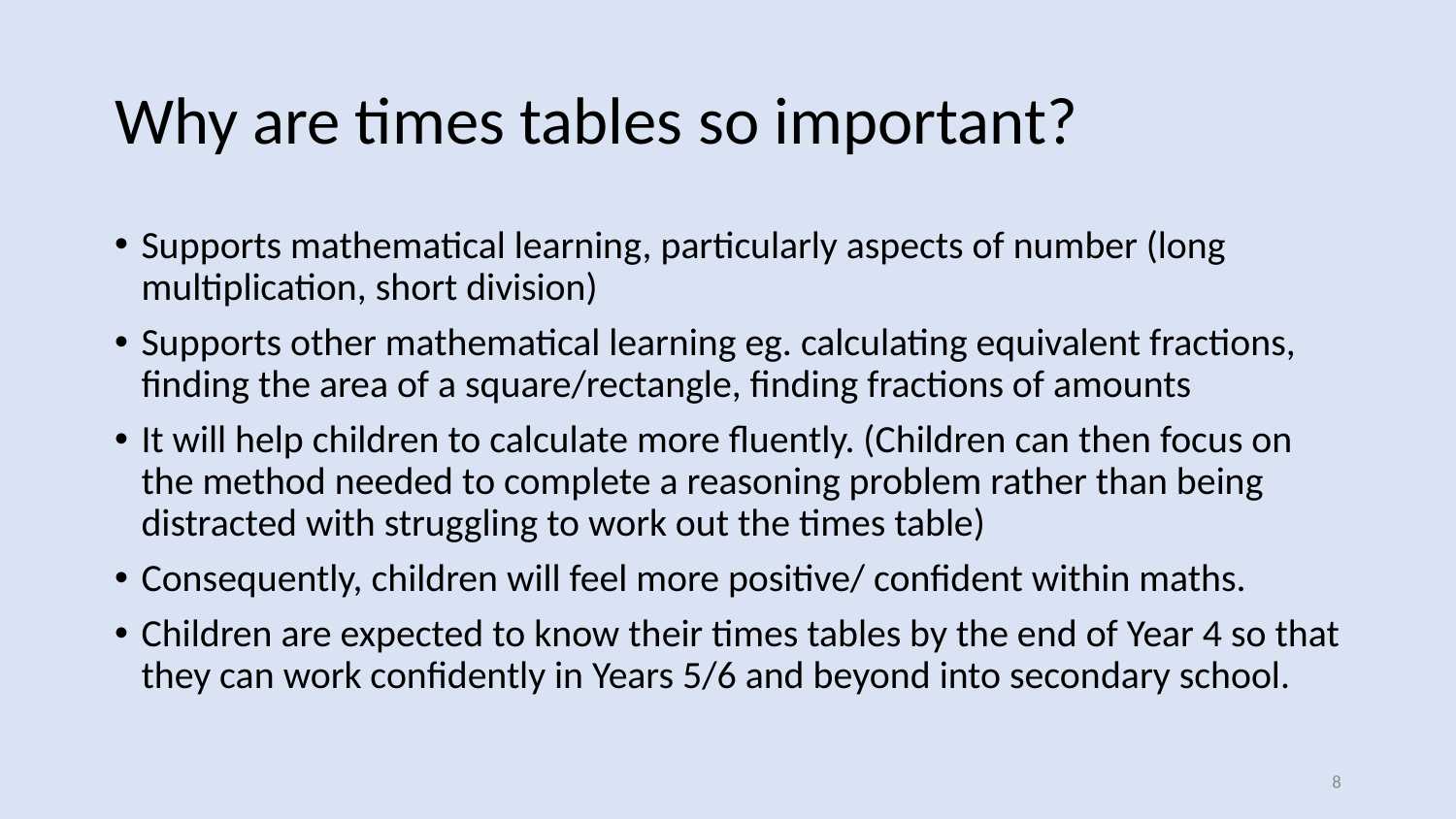

# Why are times tables so important?
Supports mathematical learning, particularly aspects of number (long multiplication, short division)
Supports other mathematical learning eg. calculating equivalent fractions, finding the area of a square/rectangle, finding fractions of amounts
It will help children to calculate more fluently. (Children can then focus on the method needed to complete a reasoning problem rather than being distracted with struggling to work out the times table)
Consequently, children will feel more positive/ confident within maths.
Children are expected to know their times tables by the end of Year 4 so that they can work confidently in Years 5/6 and beyond into secondary school.
8